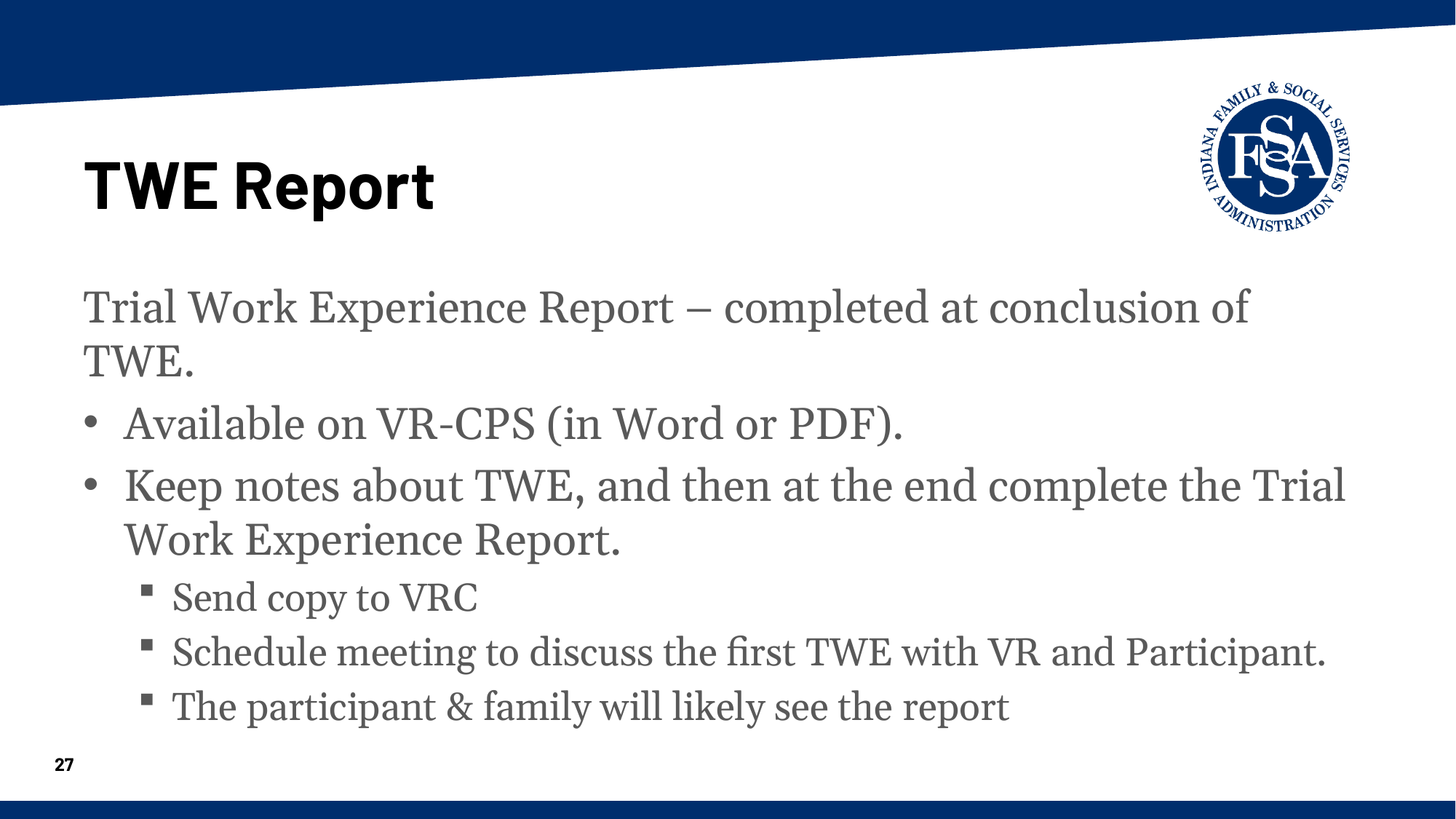

# TWE Report
Trial Work Experience Report – completed at conclusion of TWE.
Available on VR-CPS (in Word or PDF).
Keep notes about TWE, and then at the end complete the Trial Work Experience Report.
Send copy to VRC
Schedule meeting to discuss the first TWE with VR and Participant.
The participant & family will likely see the report
27